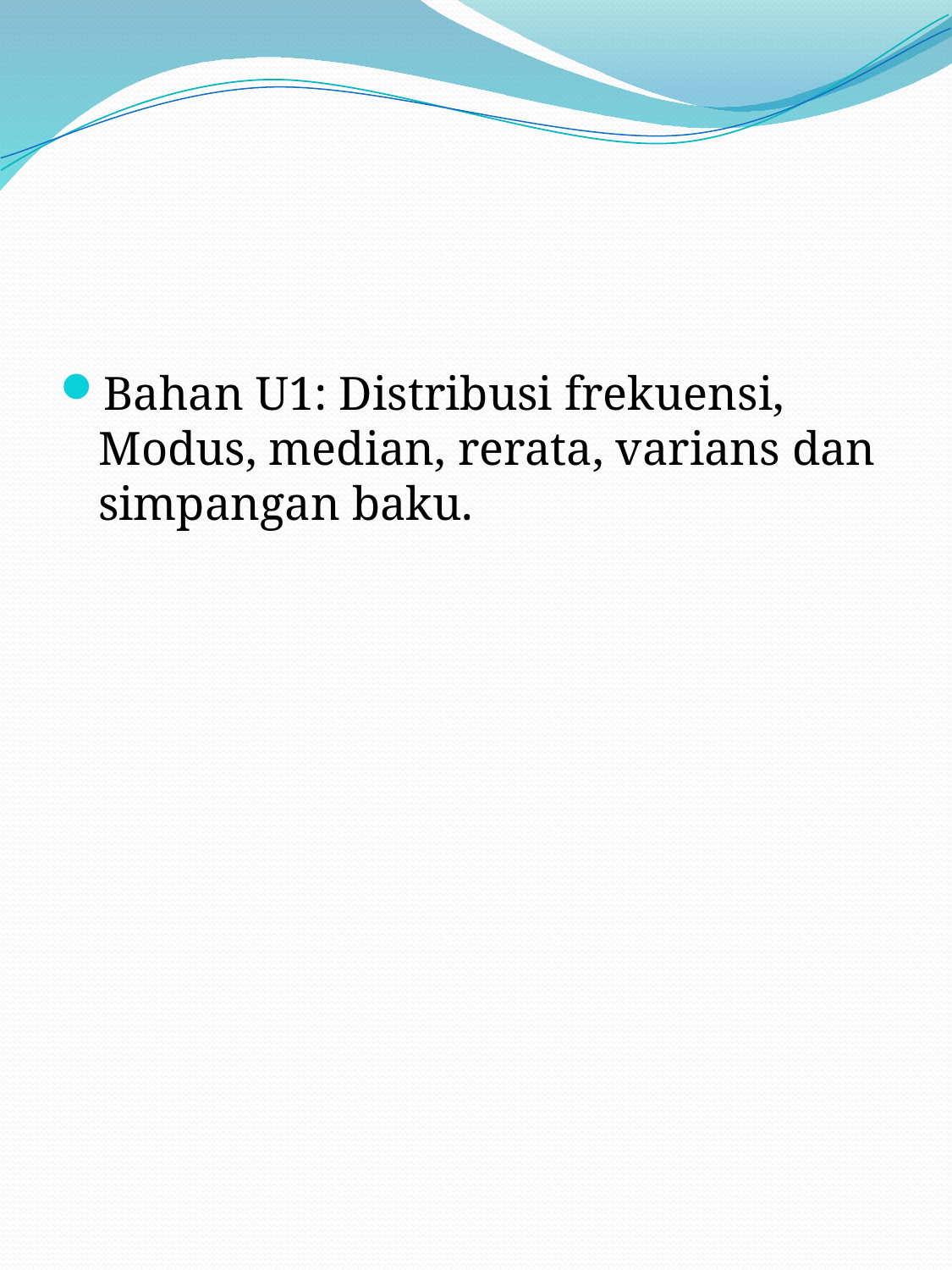

#
Bahan U1: Distribusi frekuensi, Modus, median, rerata, varians dan simpangan baku.